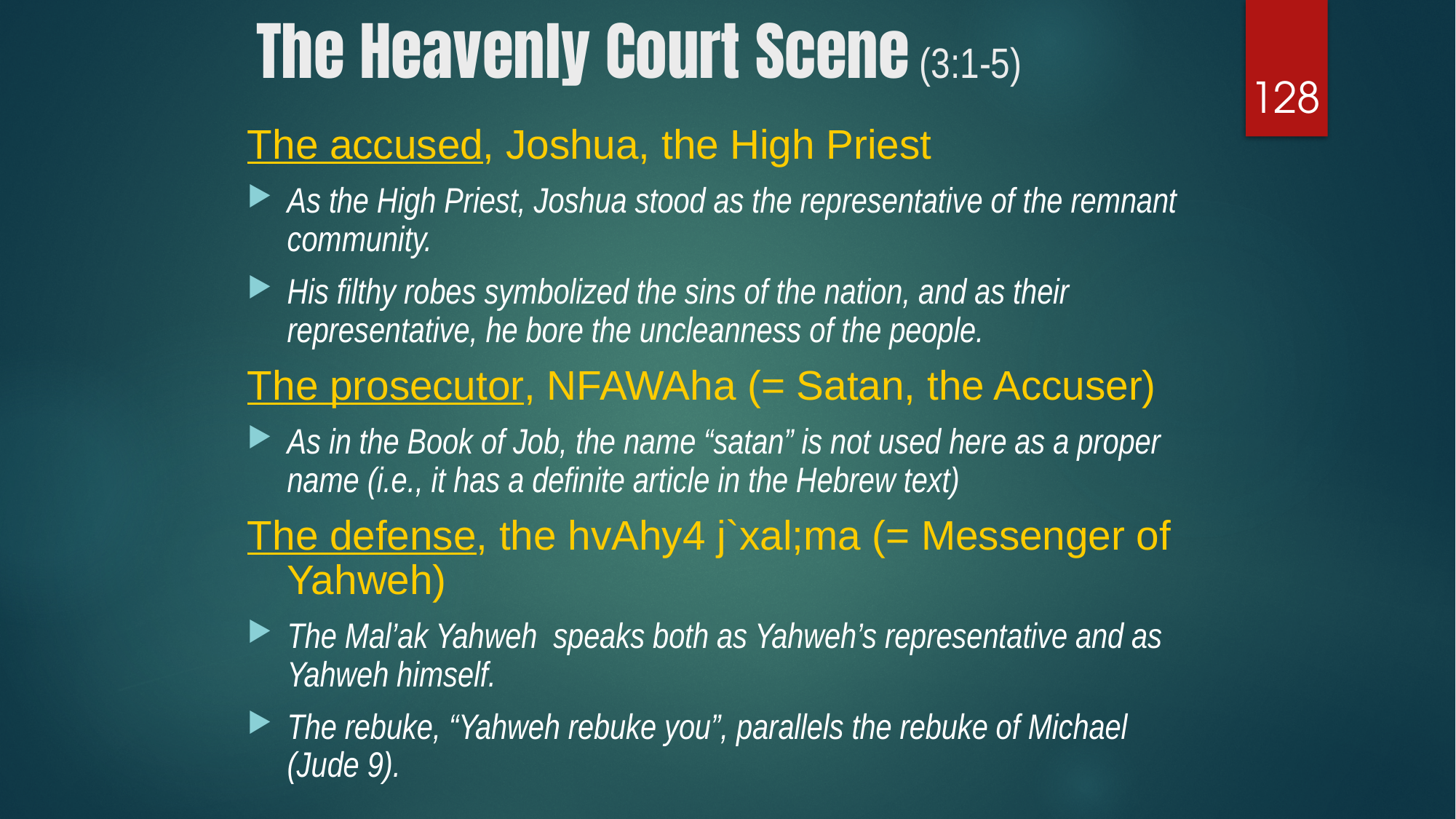

# The Heavenly Court Scene (3:1-5)
128
The accused, Joshua, the High Priest
As the High Priest, Joshua stood as the representative of the remnant community.
His filthy robes symbolized the sins of the nation, and as their representative, he bore the uncleanness of the people.
The prosecutor, NFAWAha (= Satan, the Accuser)
As in the Book of Job, the name “satan” is not used here as a proper name (i.e., it has a definite article in the Hebrew text)
The defense, the hvAhy4 j`xal;ma (= Messenger of Yahweh)
The Mal’ak Yahweh  speaks both as Yahweh’s representative and as Yahweh himself.
The rebuke, “Yahweh rebuke you”, parallels the rebuke of Michael (Jude 9).